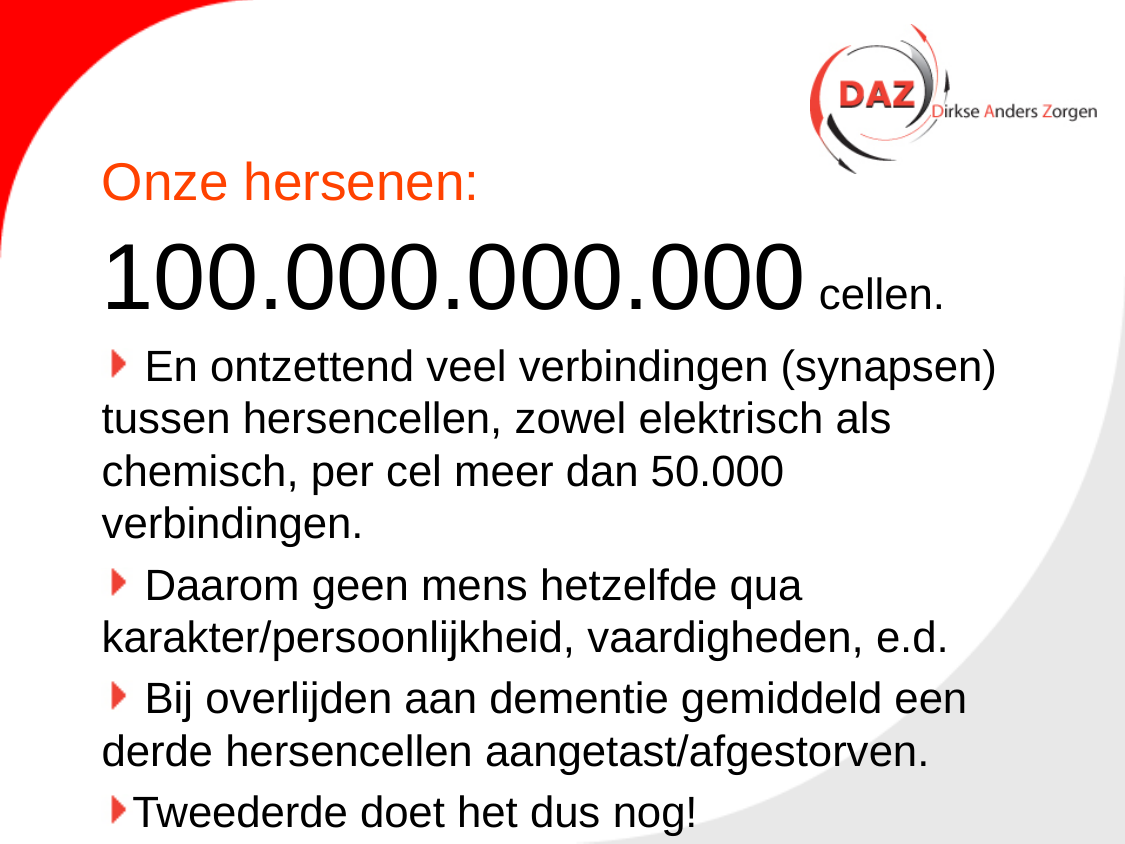

# Onze hersenen:
100.000.000.000 cellen.
 En ontzettend veel verbindingen (synapsen)  tussen hersencellen, zowel elektrisch als chemisch, per cel meer dan 50.000 verbindingen.
 Daarom geen mens hetzelfde qua karakter/persoonlijkheid, vaardigheden, e.d.
 Bij overlijden aan dementie gemiddeld een derde hersencellen aangetast/afgestorven.
Tweederde doet het dus nog!